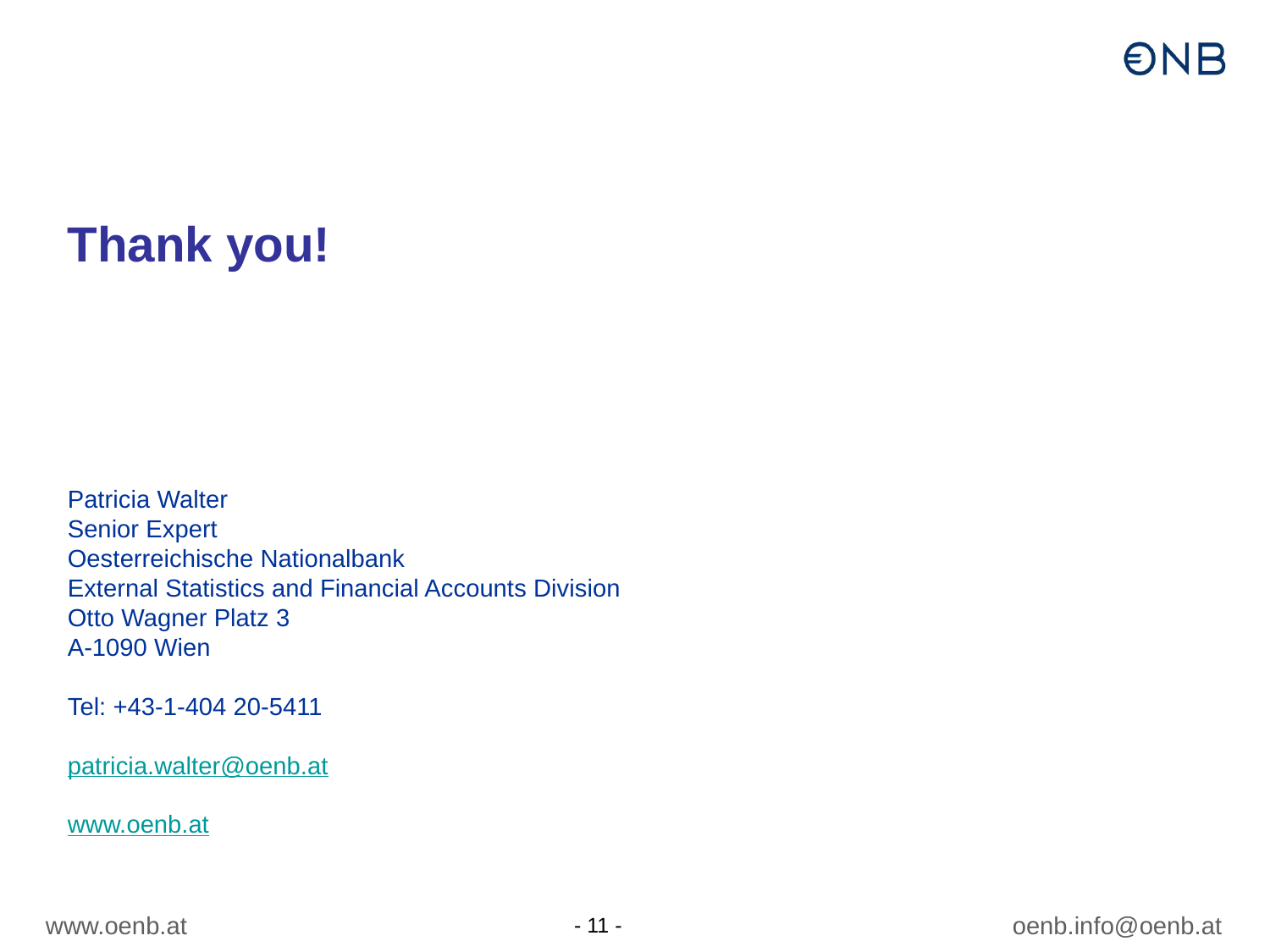

Thank you!
Patricia Walter
Senior Expert
Oesterreichische Nationalbank
External Statistics and Financial Accounts Division
Otto Wagner Platz 3
A-1090 Wien
Tel: +43-1-404 20-5411
patricia.walter@oenb.at
www.oenb.at